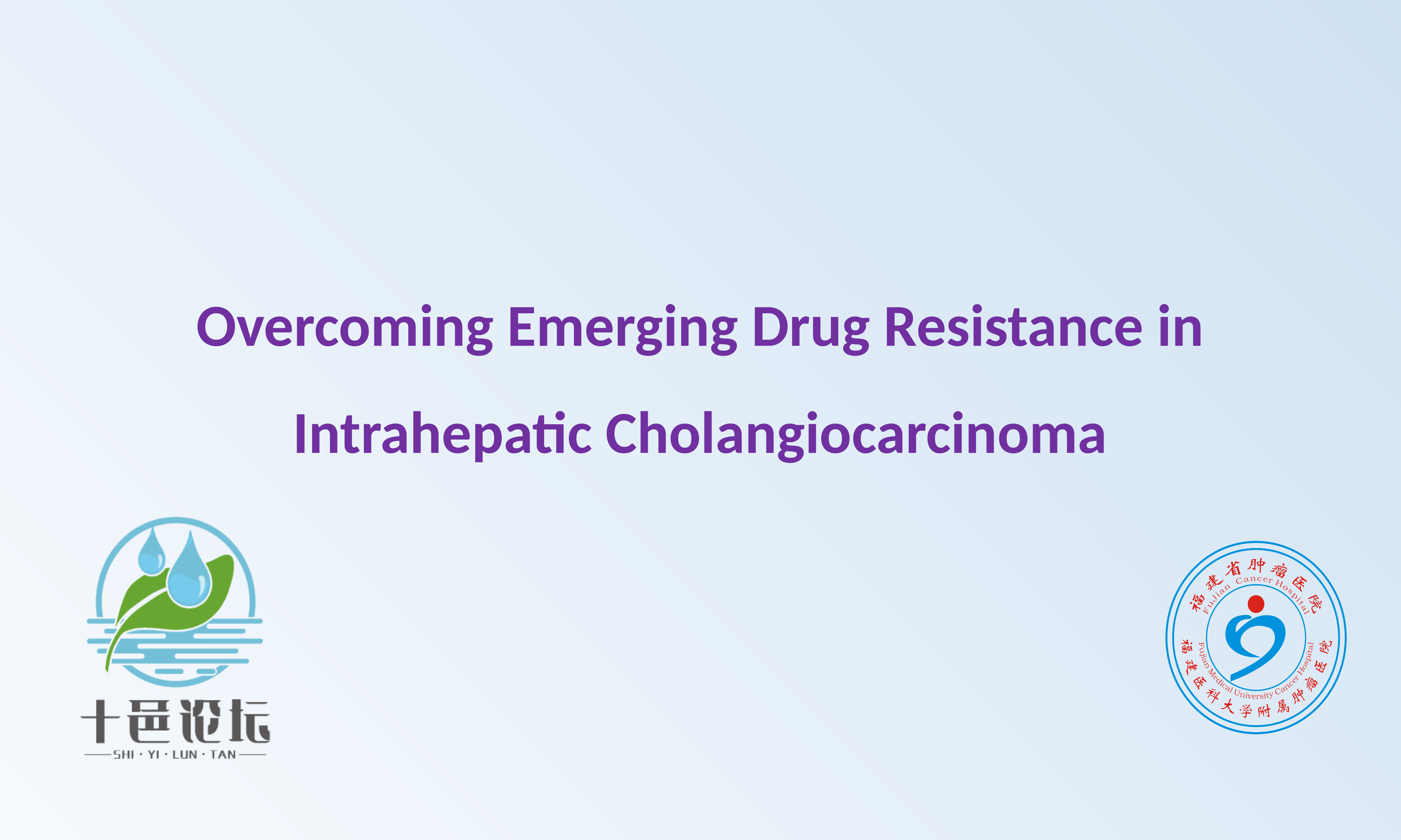

# Overcoming Emerging Drug Resistance in Intrahepatic Cholangiocarcinoma